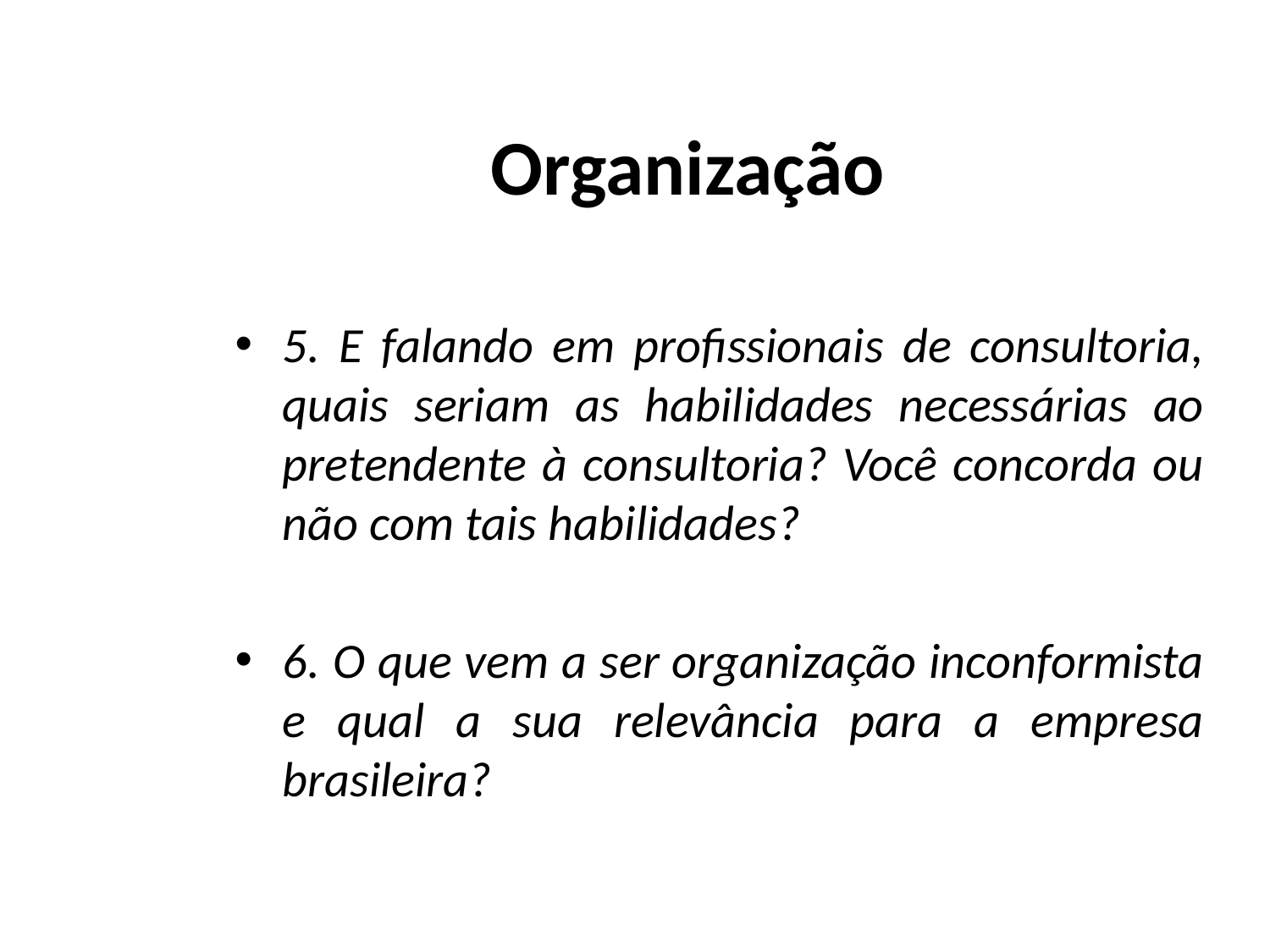

# Organização
5. E falando em profissionais de consultoria, quais seriam as habilidades necessárias ao pretendente à consultoria? Você concorda ou não com tais habilidades?

6. O que vem a ser organização inconformista e qual a sua relevância para a empresa brasileira?